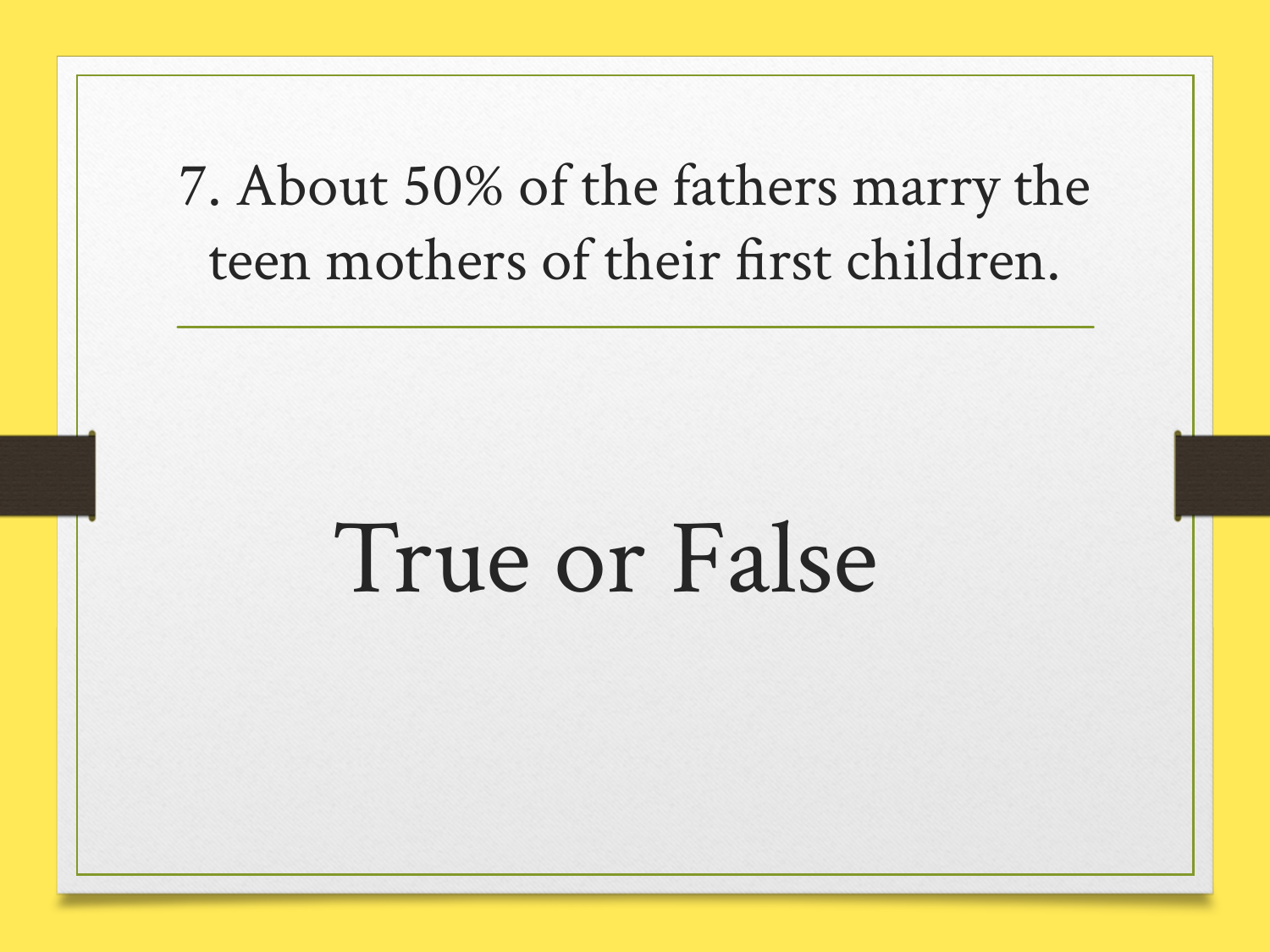

# 7. About 50% of the fathers marry the teen mothers of their first children.

         True or False